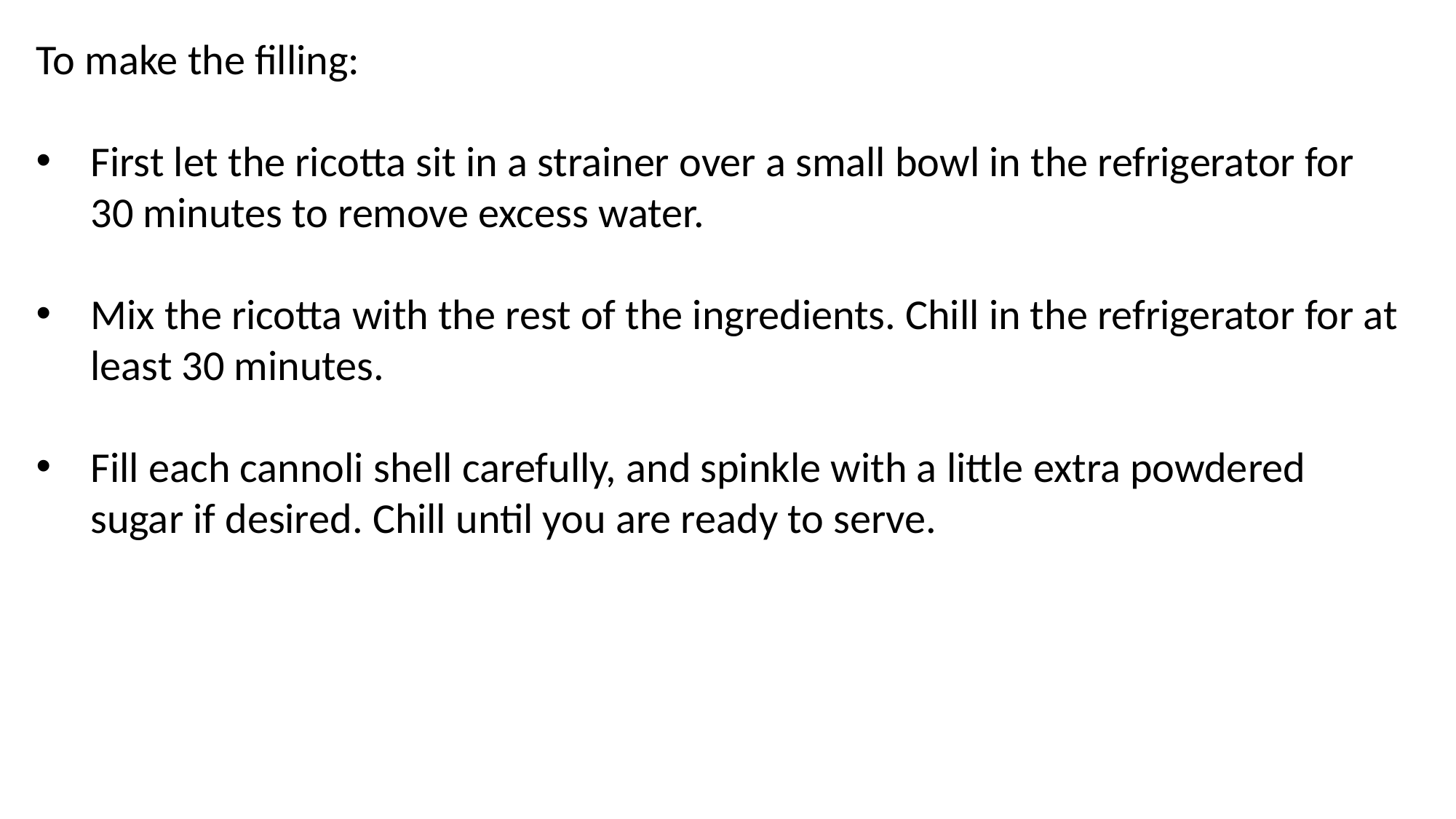

To make the filling:

First let the ricotta sit in a strainer over a small bowl in the refrigerator for 30 minutes to remove excess water.

Mix the ricotta with the rest of the ingredients. Chill in the refrigerator for at least 30 minutes.

Fill each cannoli shell carefully, and spinkle with a little extra powdered sugar if desired. Chill until you are ready to serve.